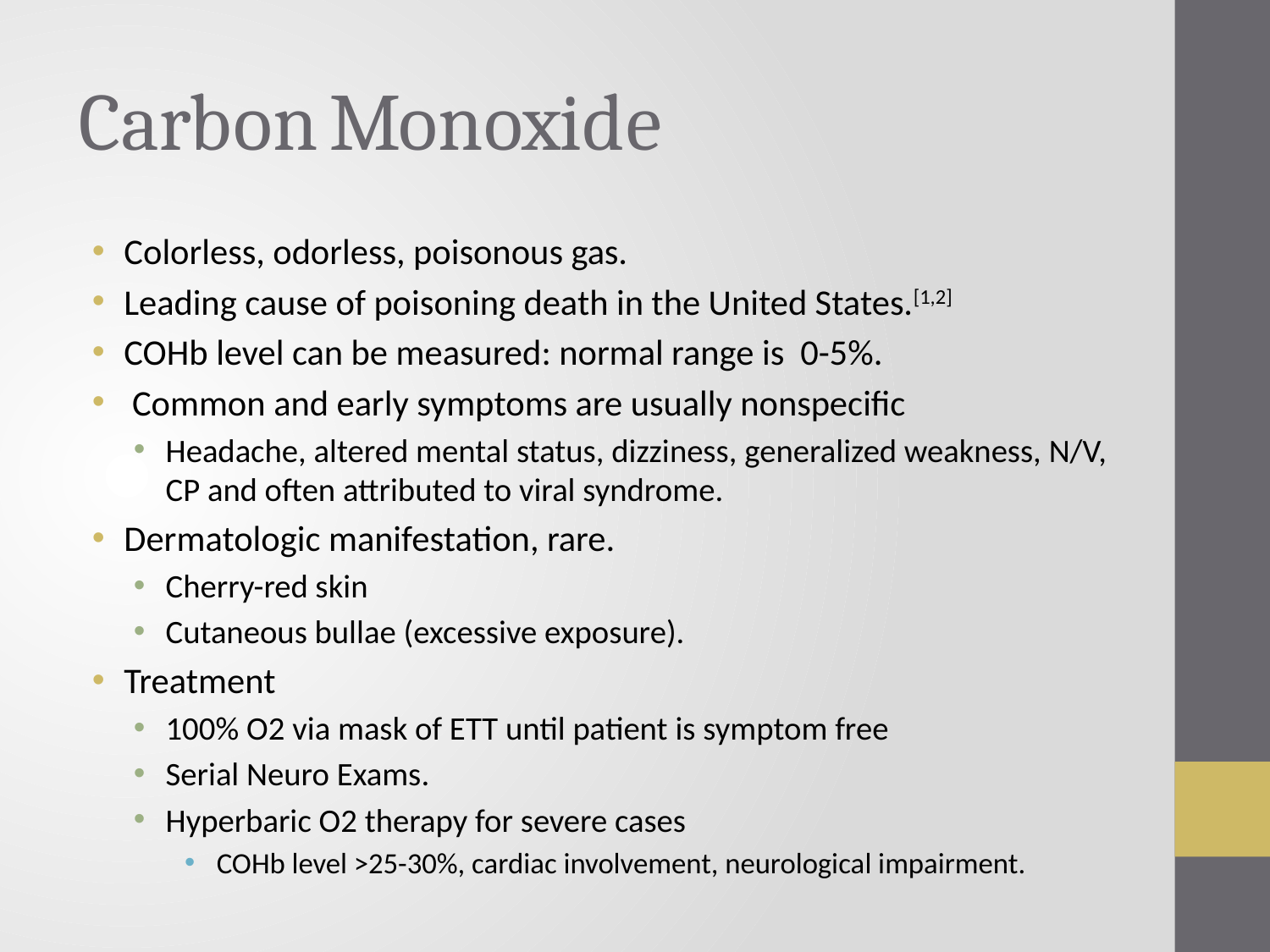

# Carbon Monoxide
Colorless, odorless, poisonous gas.
Leading cause of poisoning death in the United States.[1,2]
COHb level can be measured: normal range is  0-5%.
 Common and early symptoms are usually nonspecific
Headache, altered mental status, dizziness, generalized weakness, N/V, CP and often attributed to viral syndrome.
Dermatologic manifestation, rare.
Cherry-red skin
Cutaneous bullae (excessive exposure).
Treatment
100% O2 via mask of ETT until patient is symptom free
Serial Neuro Exams.
Hyperbaric O2 therapy for severe cases
COHb level >25-30%, cardiac involvement, neurological impairment.